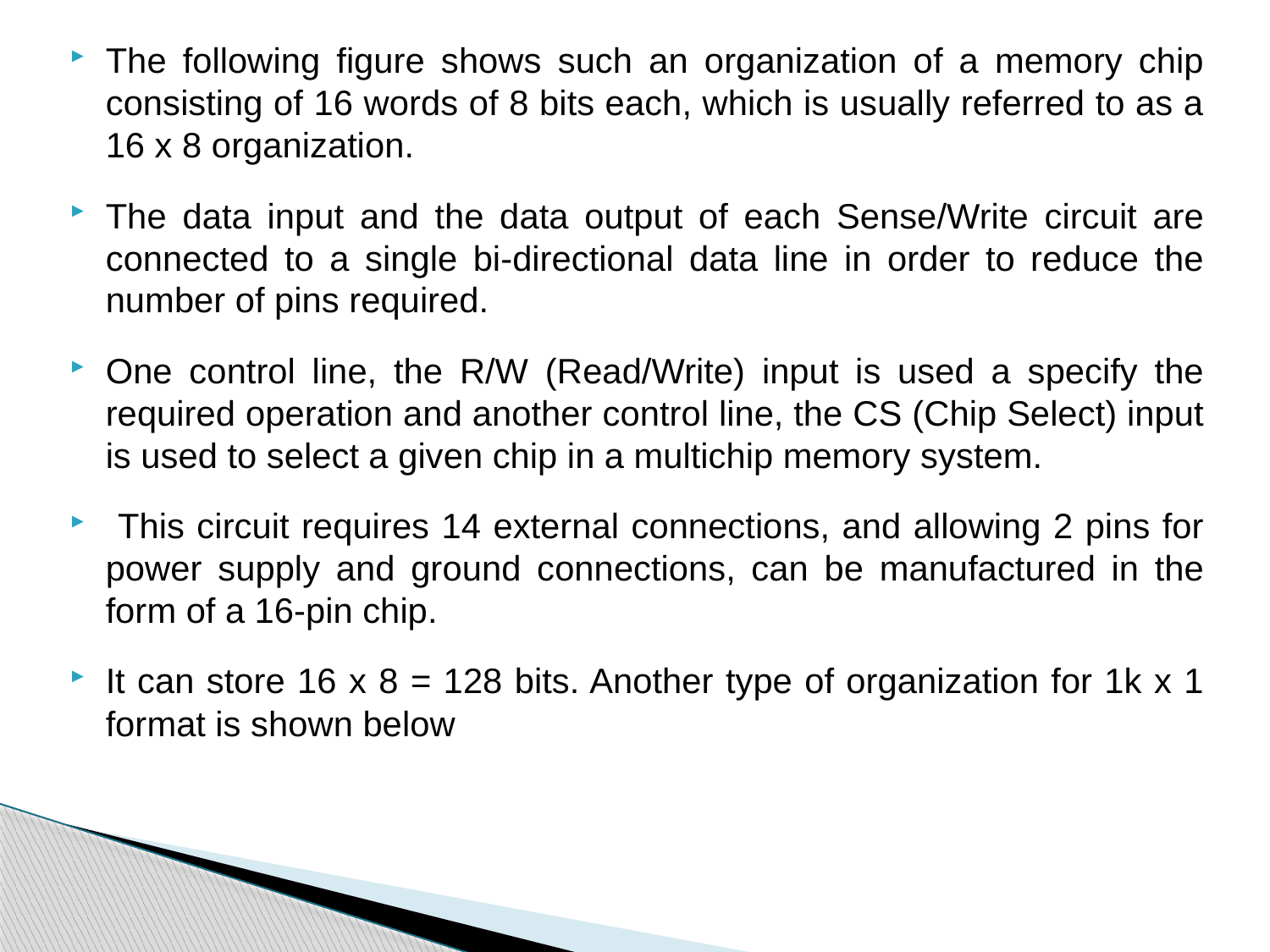

The following figure shows such an organization of a memory chip consisting of 16 words of 8 bits each, which is usually referred to as a 16 x 8 organization.
The data input and the data output of each Sense/Write circuit are connected to a single bi-directional data line in order to reduce the number of pins required.
One control line, the R/W (Read/Write) input is used a specify the required operation and another control line, the CS (Chip Select) input is used to select a given chip in a multichip memory system.
 This circuit requires 14 external connections, and allowing 2 pins for power supply and ground connections, can be manufactured in the form of a 16-pin chip.
It can store 16 x 8 = 128 bits. Another type of organization for 1k x 1 format is shown below